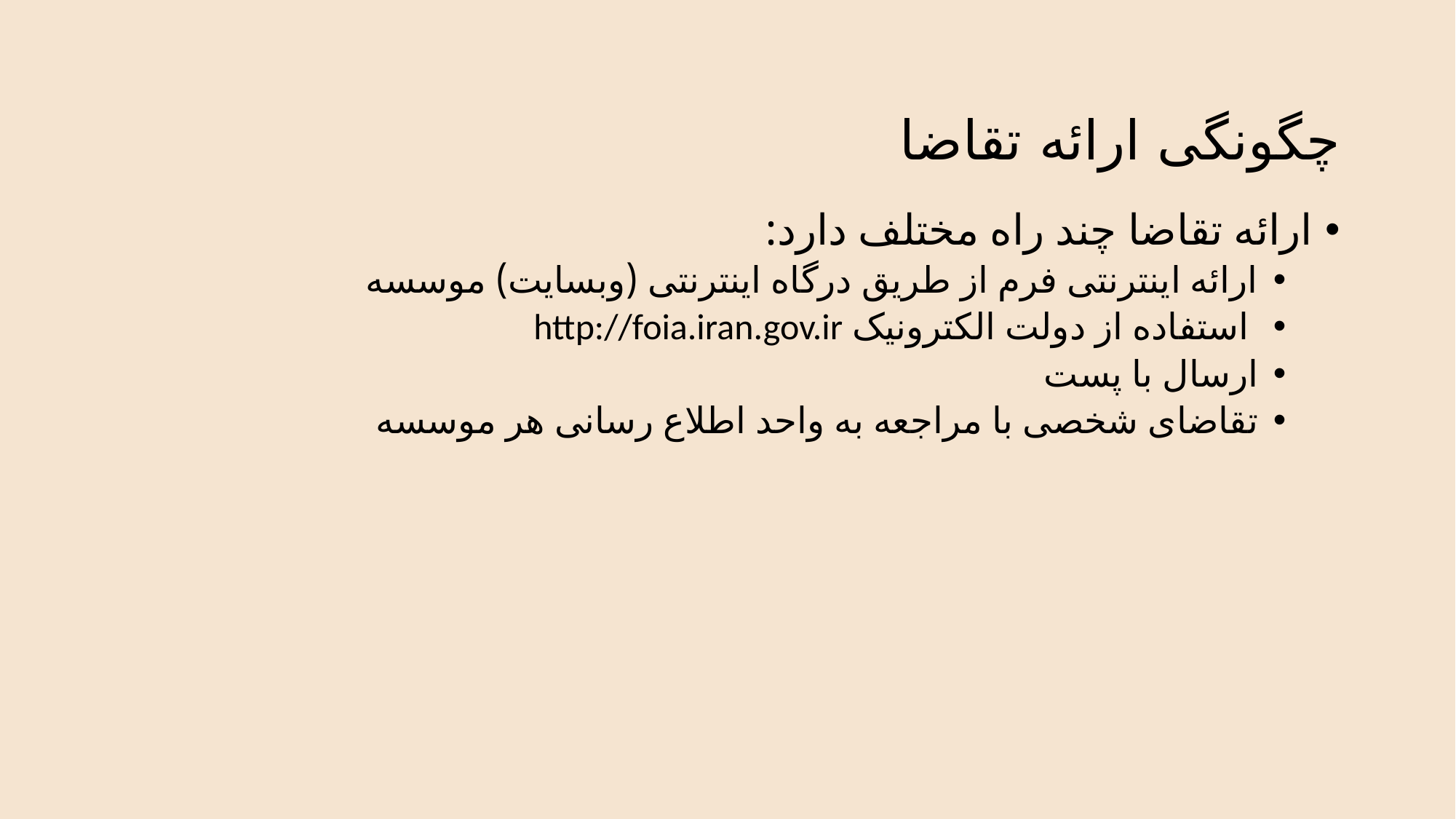

# چگونگی ارائه تقاضا
ارائه تقاضا چند راه مختلف دارد:
ارائه اینترنتی فرم از طریق درگاه اینترنتی (وبسایت) موسسه
 استفاده از دولت الکترونیک http://foia.iran.gov.ir
ارسال با پست
تقاضای شخصی با مراجعه به واحد اطلاع رسانی هر موسسه